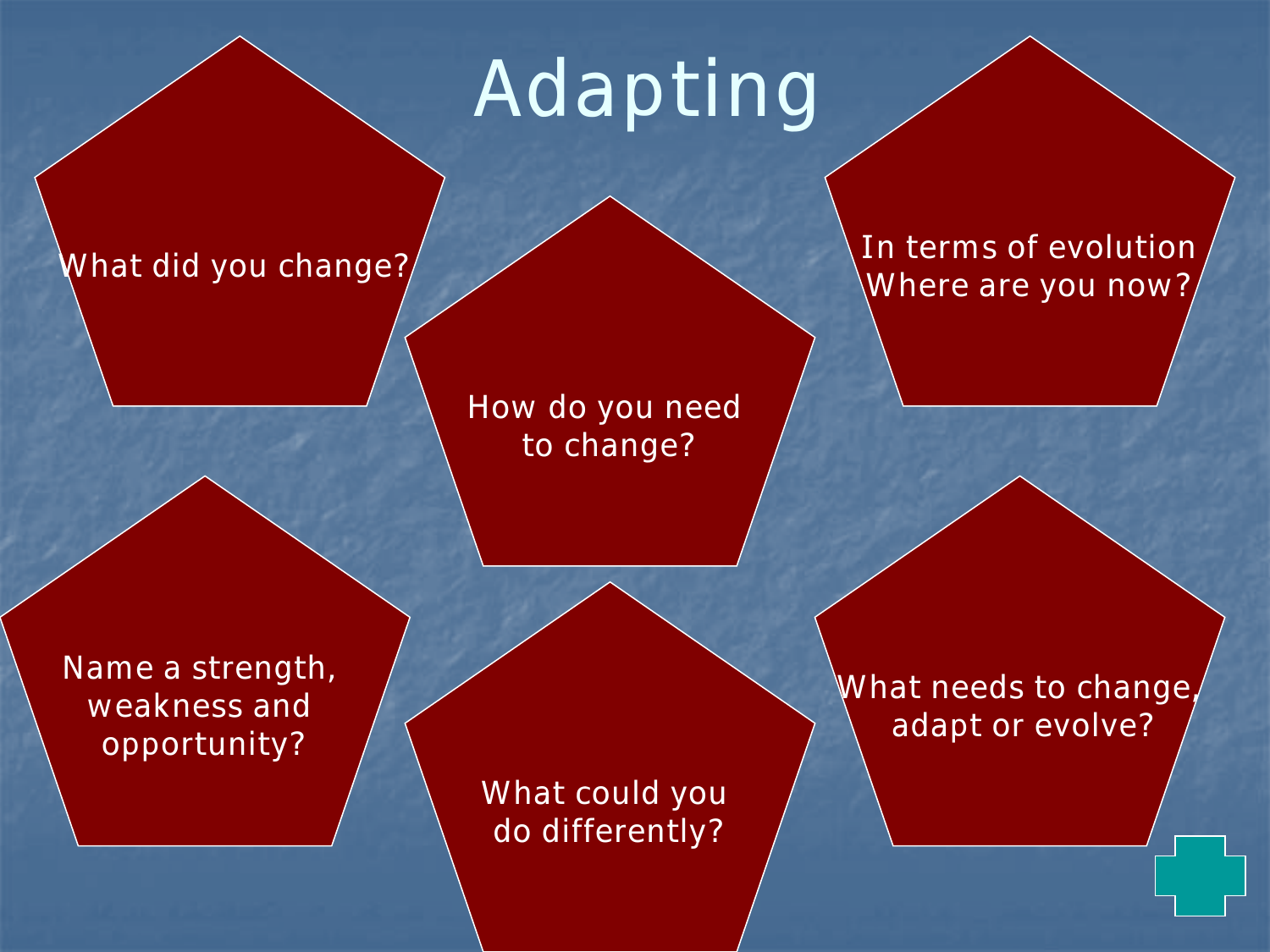

Adapting
What did you change?
In terms of evolution
Where are you now?
How do you need
to change?
Name a strength,
weakness and
opportunity?
What needs to change,
 adapt or evolve?
What could you
do differently?